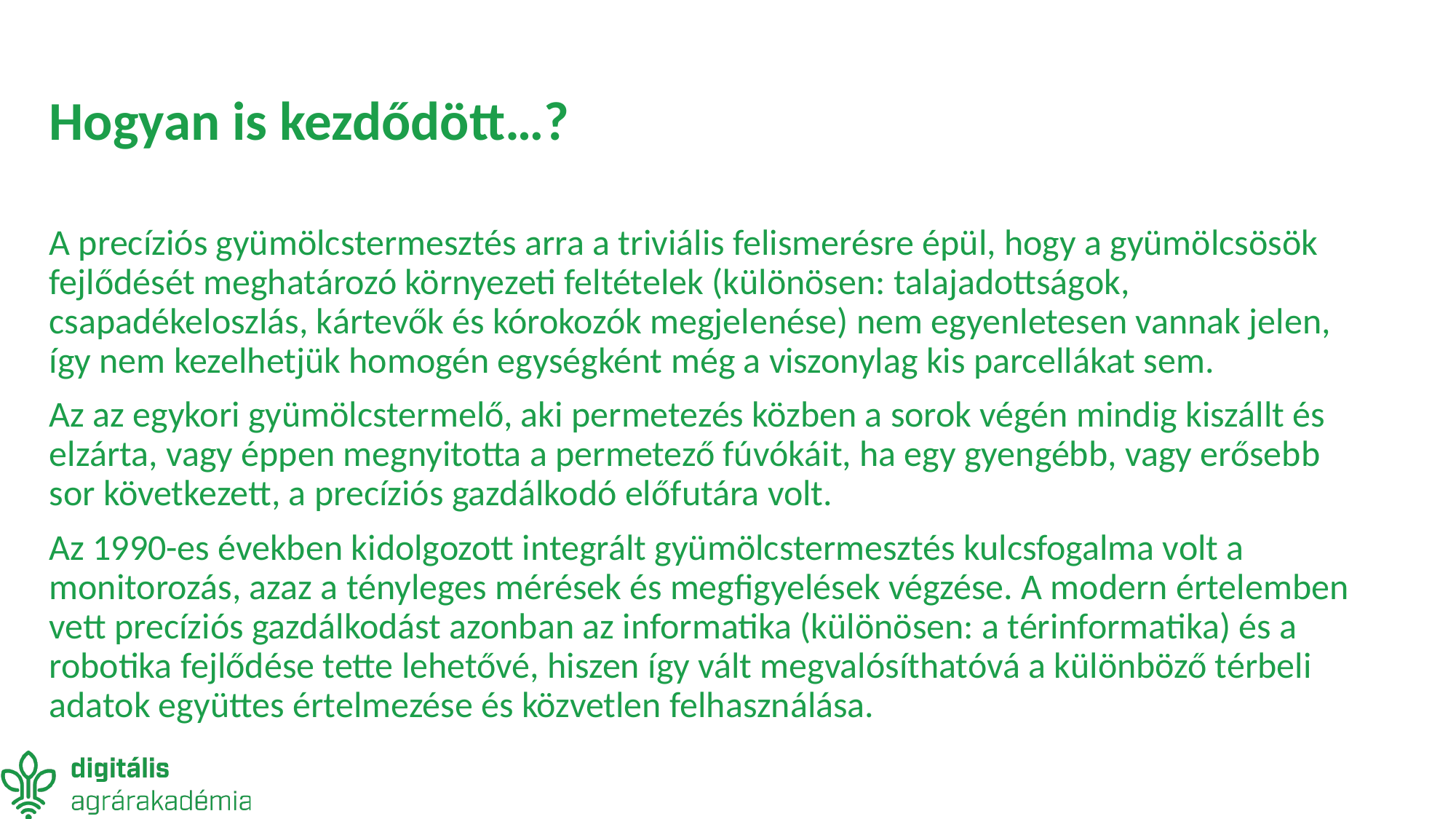

# Hogyan is kezdődött…?
A precíziós gyümölcstermesztés arra a triviális felismerésre épül, hogy a gyümölcsösök fejlődését meghatározó környezeti feltételek (különösen: talajadottságok, csapadékeloszlás, kártevők és kórokozók megjelenése) nem egyenletesen vannak jelen, így nem kezelhetjük homogén egységként még a viszonylag kis parcellákat sem.
Az az egykori gyümölcstermelő, aki permetezés közben a sorok végén mindig kiszállt és elzárta, vagy éppen megnyitotta a permetező fúvókáit, ha egy gyengébb, vagy erősebb sor következett, a precíziós gazdálkodó előfutára volt.
Az 1990-es években kidolgozott integrált gyümölcstermesztés kulcsfogalma volt a monitorozás, azaz a tényleges mérések és megfigyelések végzése. A modern értelemben vett precíziós gazdálkodást azonban az informatika (különösen: a térinformatika) és a robotika fejlődése tette lehetővé, hiszen így vált megvalósíthatóvá a különböző térbeli adatok együttes értelmezése és közvetlen felhasználása.